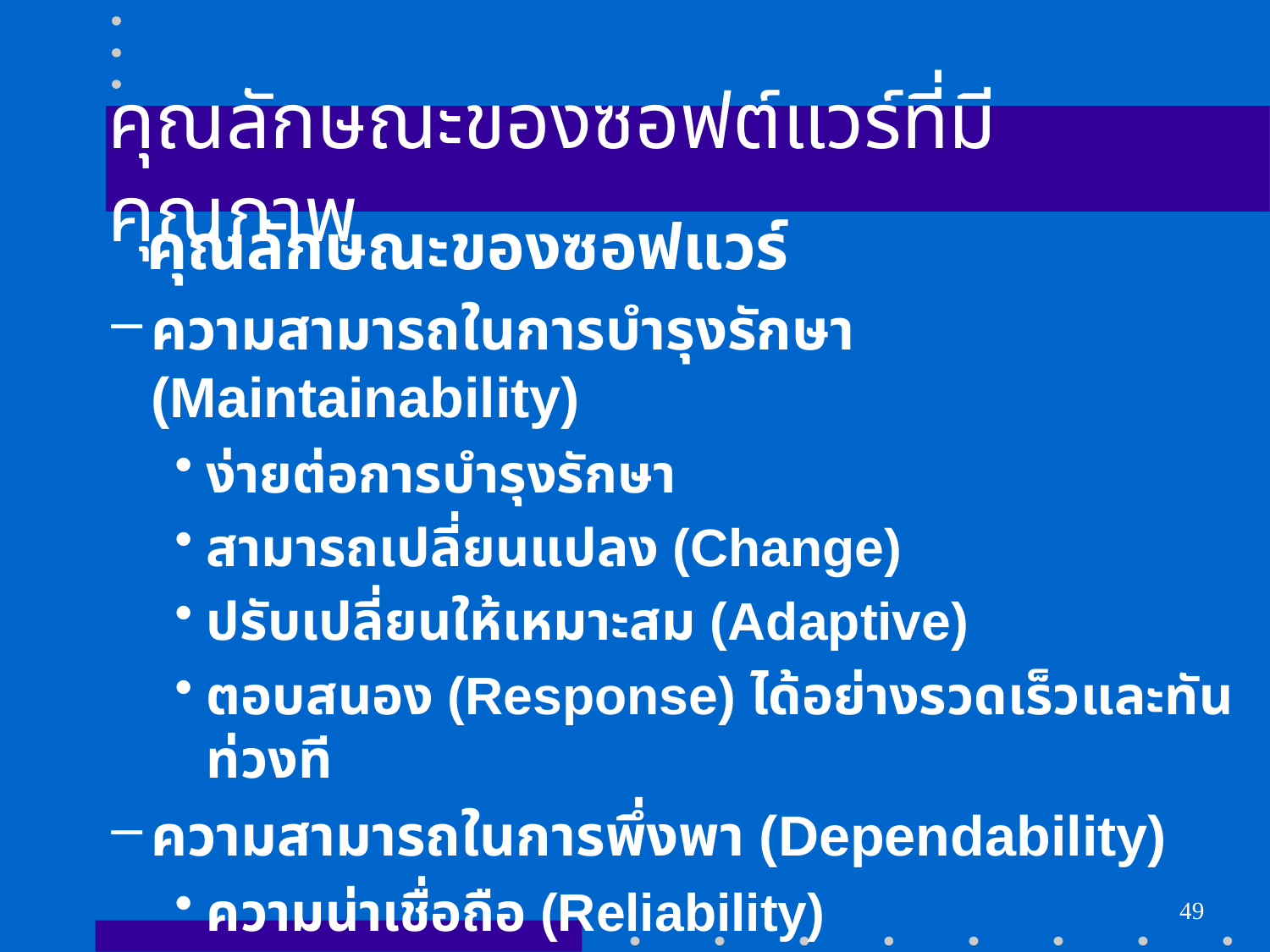

# คุณลักษณะของซอฟต์แวร์ที่มีคุณภาพ
      คุณลักษณะของซอฟแวร์
ความสามารถในการบำรุงรักษา (Maintainability)
ง่ายต่อการบำรุงรักษา
สามารถเปลี่ยนแปลง (Change)
ปรับเปลี่ยนให้เหมาะสม (Adaptive)
ตอบสนอง (Response) ได้อย่างรวดเร็วและทันท่วงที
ความสามารถในการพึ่งพา (Dependability)
ความน่าเชื่อถือ (Reliability)
ผ่านการทวนสอบและตรวจรับ (Verification and Validation)